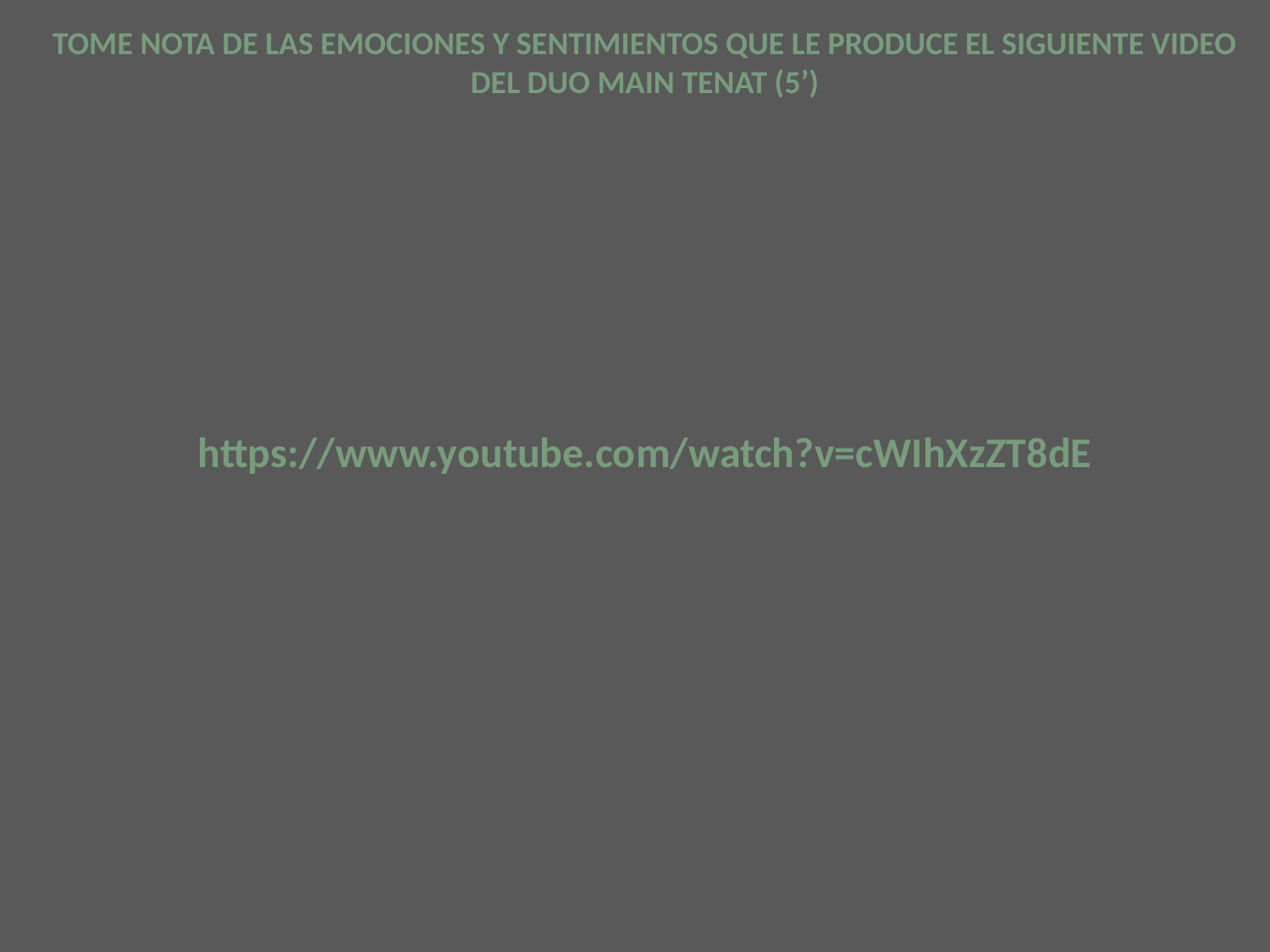

# TOME NOTA DE LAS EMOCIONES Y SENTIMIENTOS QUE LE PRODUCE EL SIGUIENTE VIDEO DEL DUO MAIN TENAT (5’)
https://www.youtube.com/watch?v=cWIhXzZT8dE